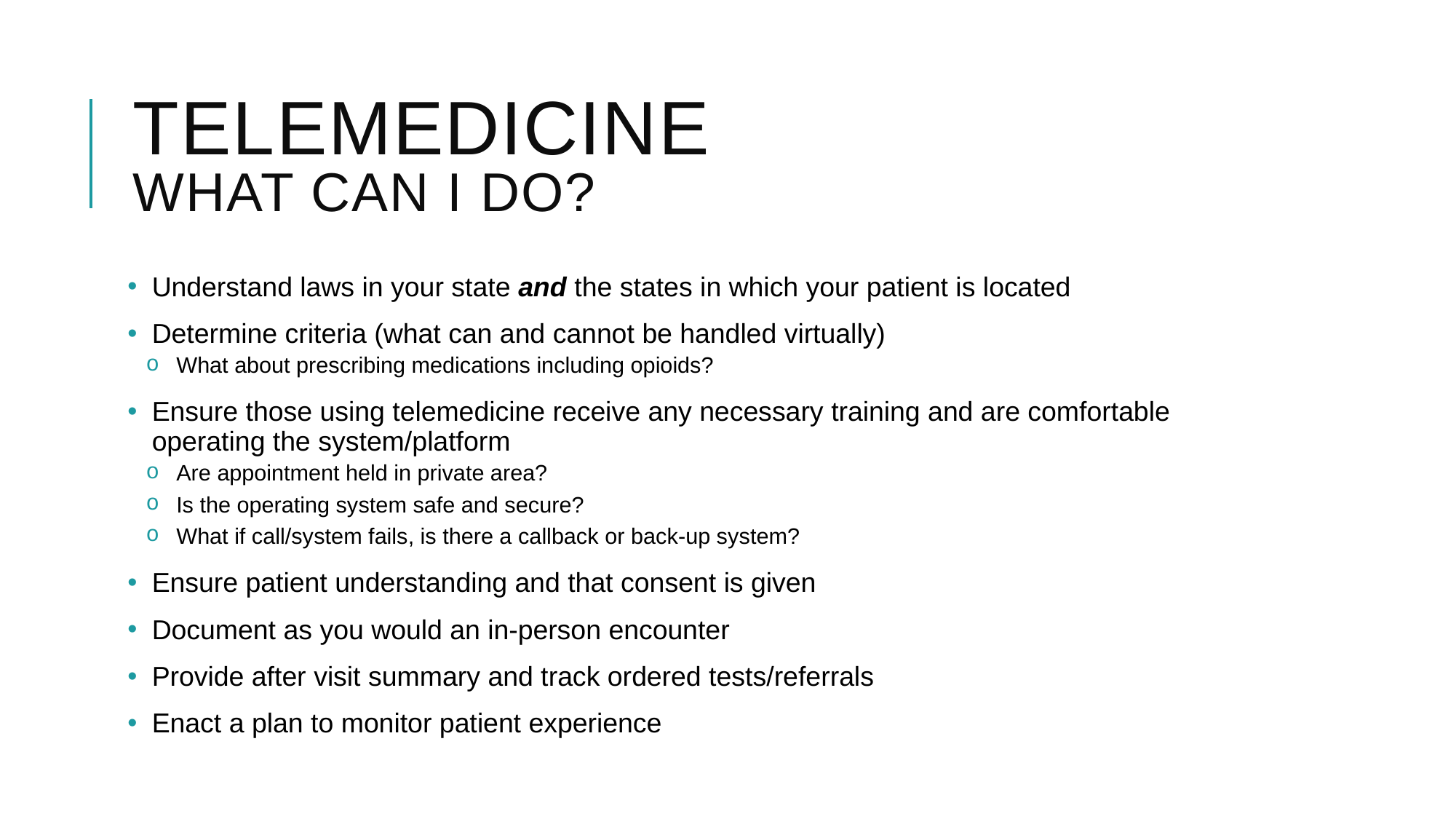

# Telemedicine What Can I do?
Understand laws in your state and the states in which your patient is located
Determine criteria (what can and cannot be handled virtually)
What about prescribing medications including opioids?
Ensure those using telemedicine receive any necessary training and are comfortable operating the system/platform
Are appointment held in private area?
Is the operating system safe and secure?
What if call/system fails, is there a callback or back-up system?
Ensure patient understanding and that consent is given
Document as you would an in-person encounter
Provide after visit summary and track ordered tests/referrals
Enact a plan to monitor patient experience